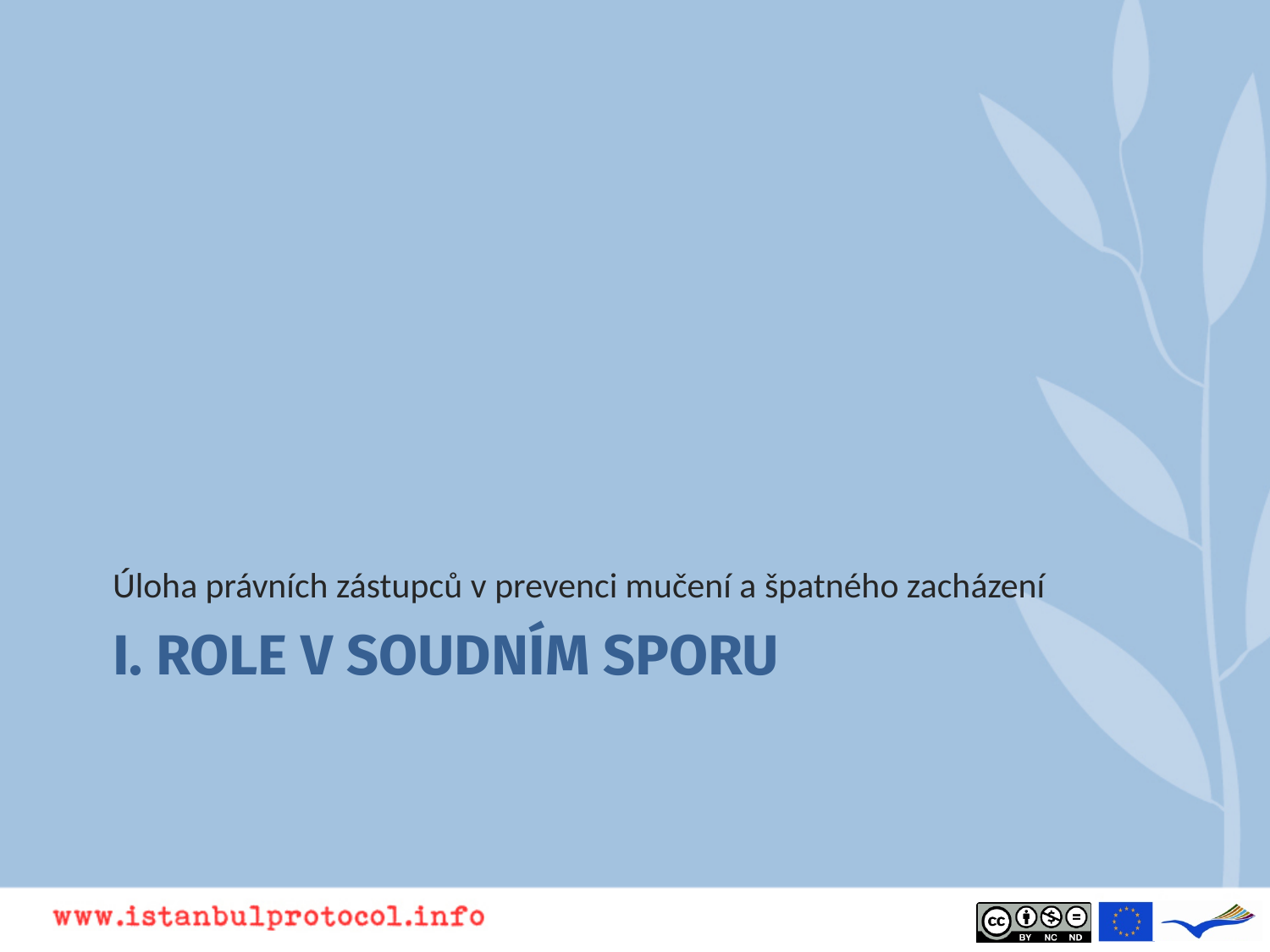

Úloha právních zástupců v prevenci mučení a špatného zacházení
# I. ROLE V SOUDNÍM SPORU